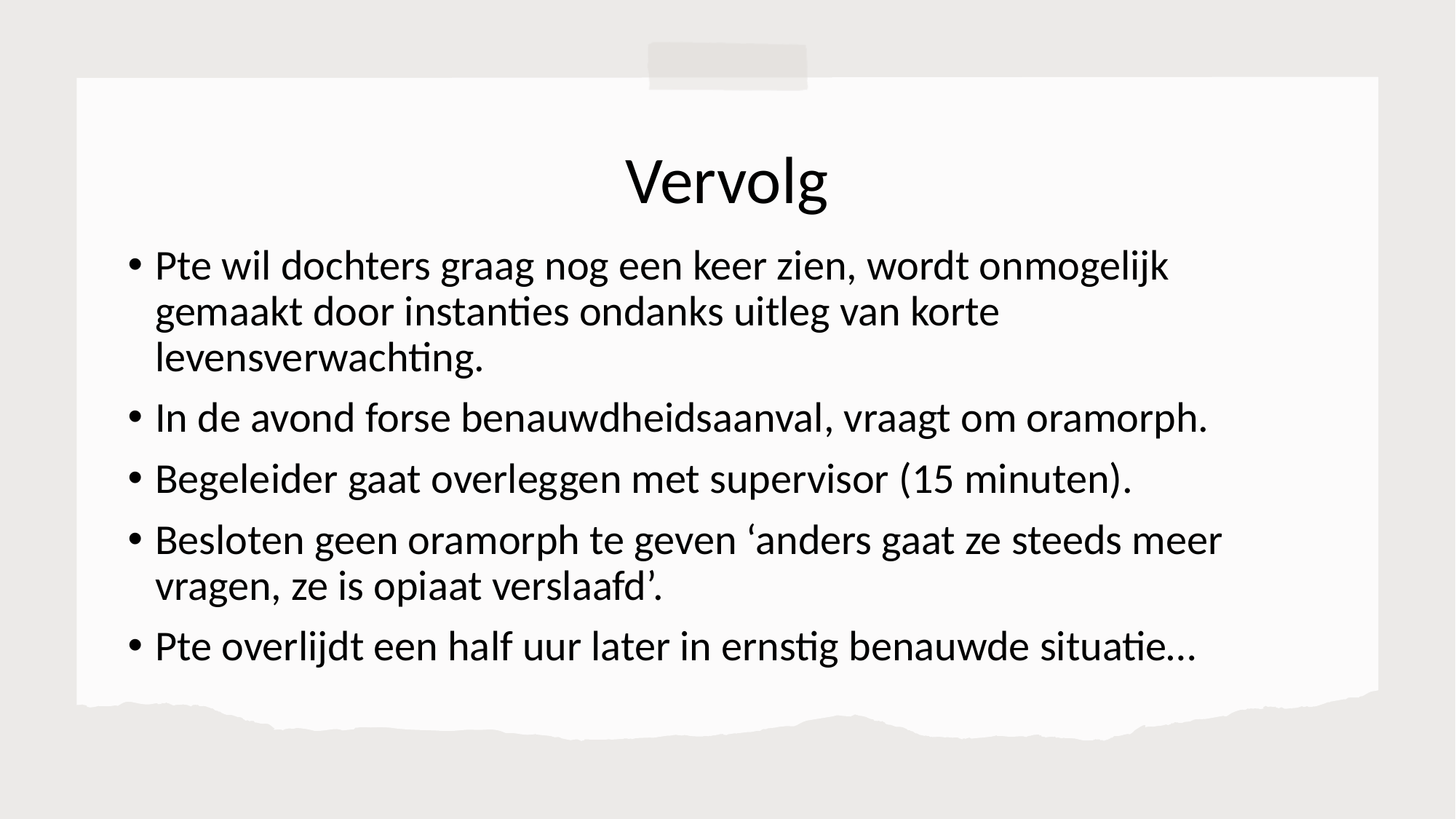

# Vervolg
Pte wil dochters graag nog een keer zien, wordt onmogelijk gemaakt door instanties ondanks uitleg van korte levensverwachting.
In de avond forse benauwdheidsaanval, vraagt om oramorph.
Begeleider gaat overleggen met supervisor (15 minuten).
Besloten geen oramorph te geven ‘anders gaat ze steeds meer vragen, ze is opiaat verslaafd’.
Pte overlijdt een half uur later in ernstig benauwde situatie…